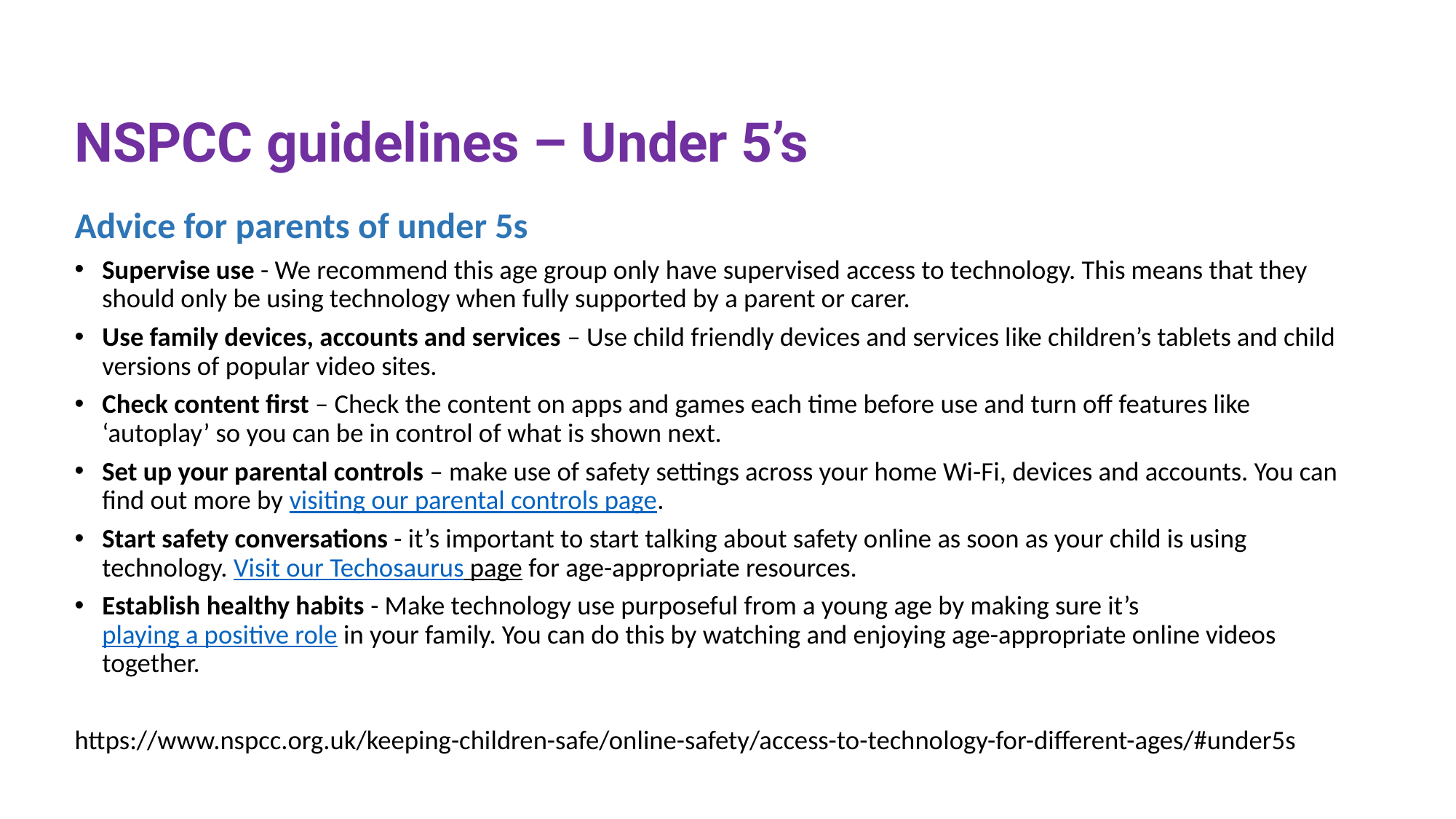

# NSPCC guidelines – Under 5’s
Advice for parents of under 5s
Supervise use - We recommend this age group only have supervised access to technology. This means that they should only be using technology when fully supported by a parent or carer.
Use family devices, accounts and services – Use child friendly devices and services like children’s tablets and child versions of popular video sites.
Check content first – Check the content on apps and games each time before use and turn off features like ‘autoplay’ so you can be in control of what is shown next.
Set up your parental controls – make use of safety settings across your home Wi-Fi, devices and accounts. You can find out more by visiting our parental controls page.
Start safety conversations - it’s important to start talking about safety online as soon as your child is using technology. Visit our Techosaurus page for age-appropriate resources.
Establish healthy habits - Make technology use purposeful from a young age by making sure it’s playing a positive role in your family. You can do this by watching and enjoying age-appropriate online videos together.

https://www.nspcc.org.uk/keeping-children-safe/online-safety/access-to-technology-for-different-ages/#under5s